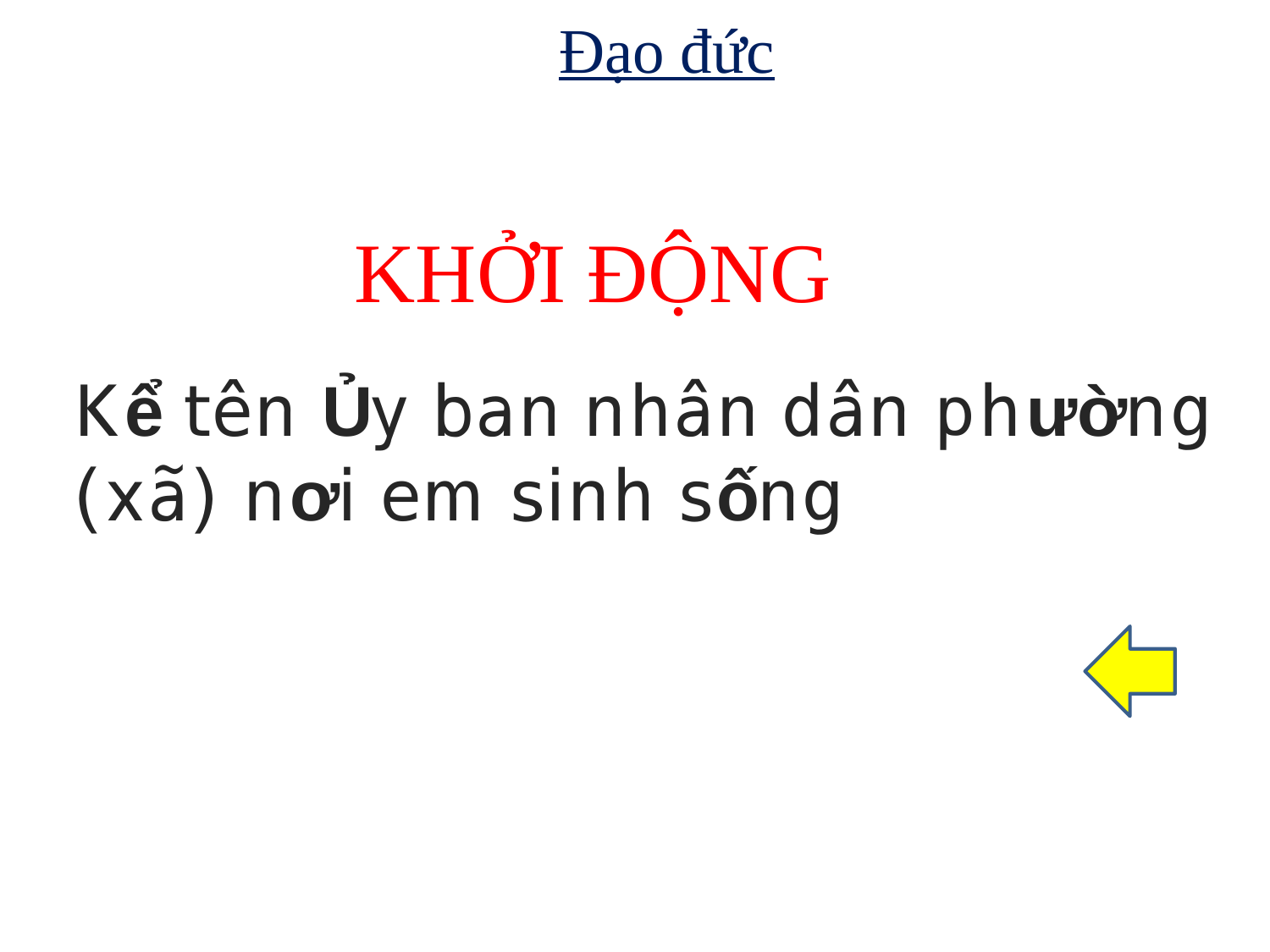

Đạo đức
KHỞI ĐỘNG
Kể tên Ủy ban nhân dân phường (xã) nơi em sinh sống